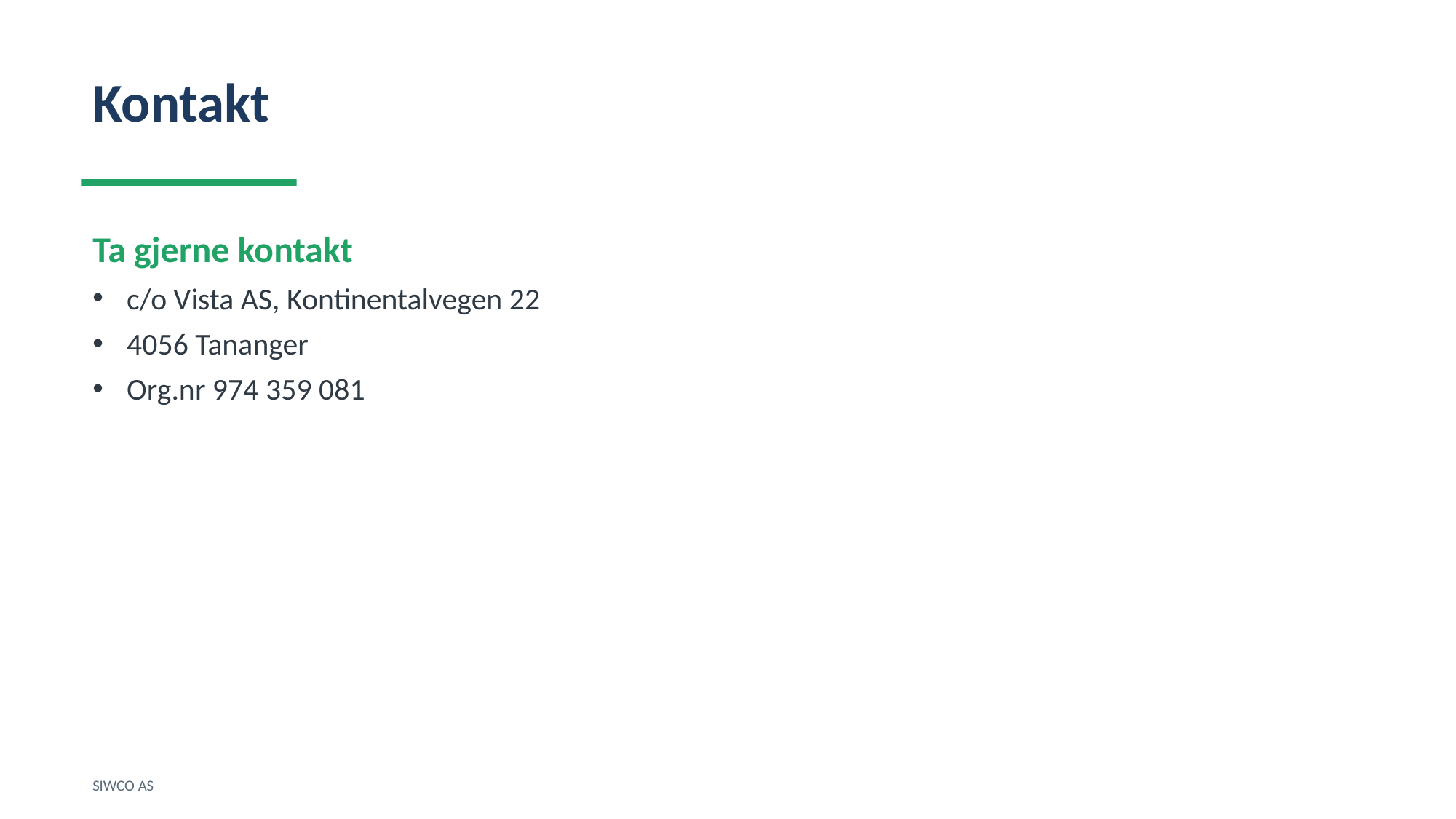

Kontakt

Ta gjerne kontakt
c/o Vista AS, Kontinentalvegen 22
4056 Tananger
Org.nr 974 359 081
SIWCO AS